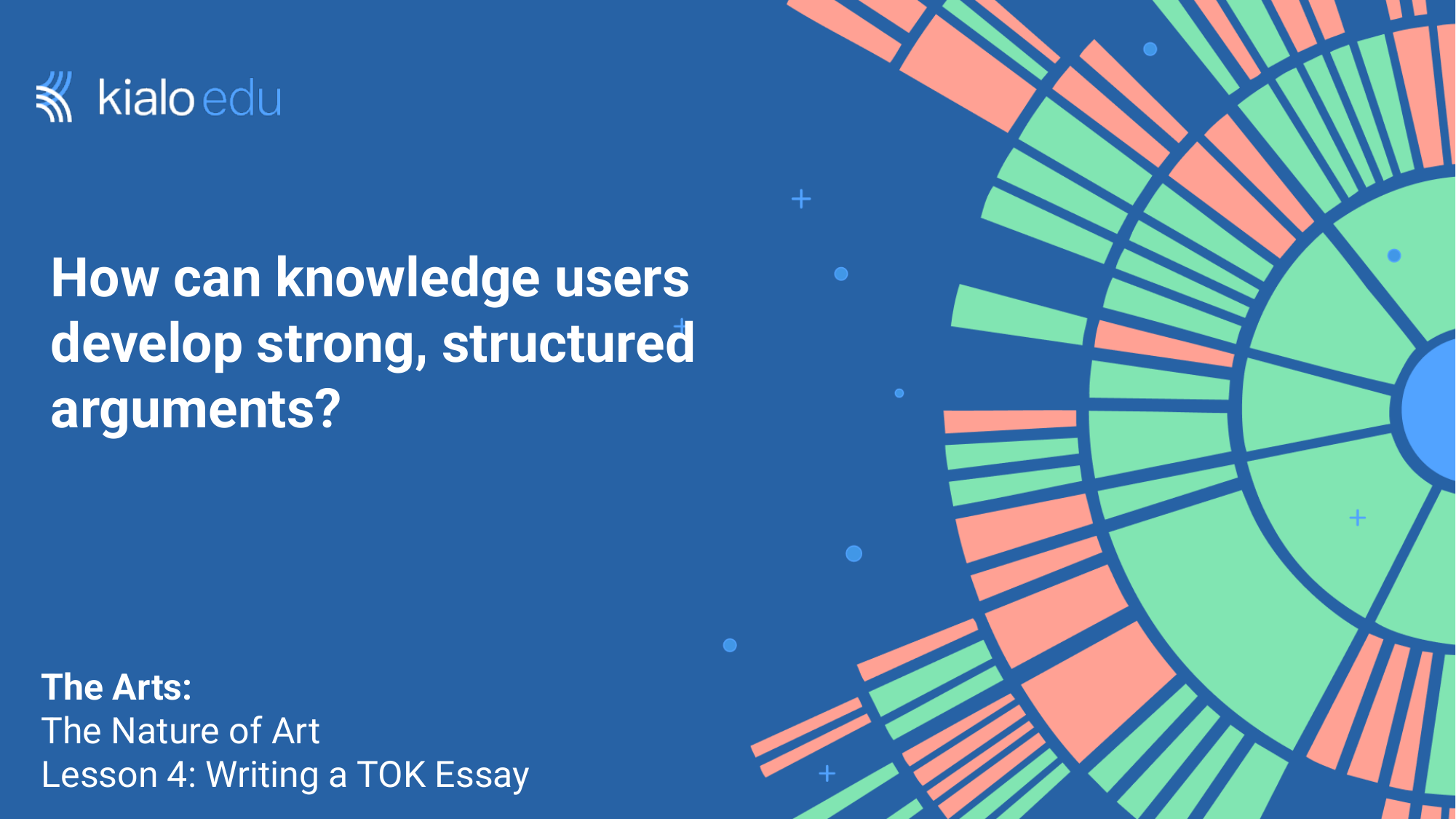

# How can knowledge users develop strong, structured arguments?

The Arts:
The Nature of Art
Lesson 4: Writing a TOK Essay